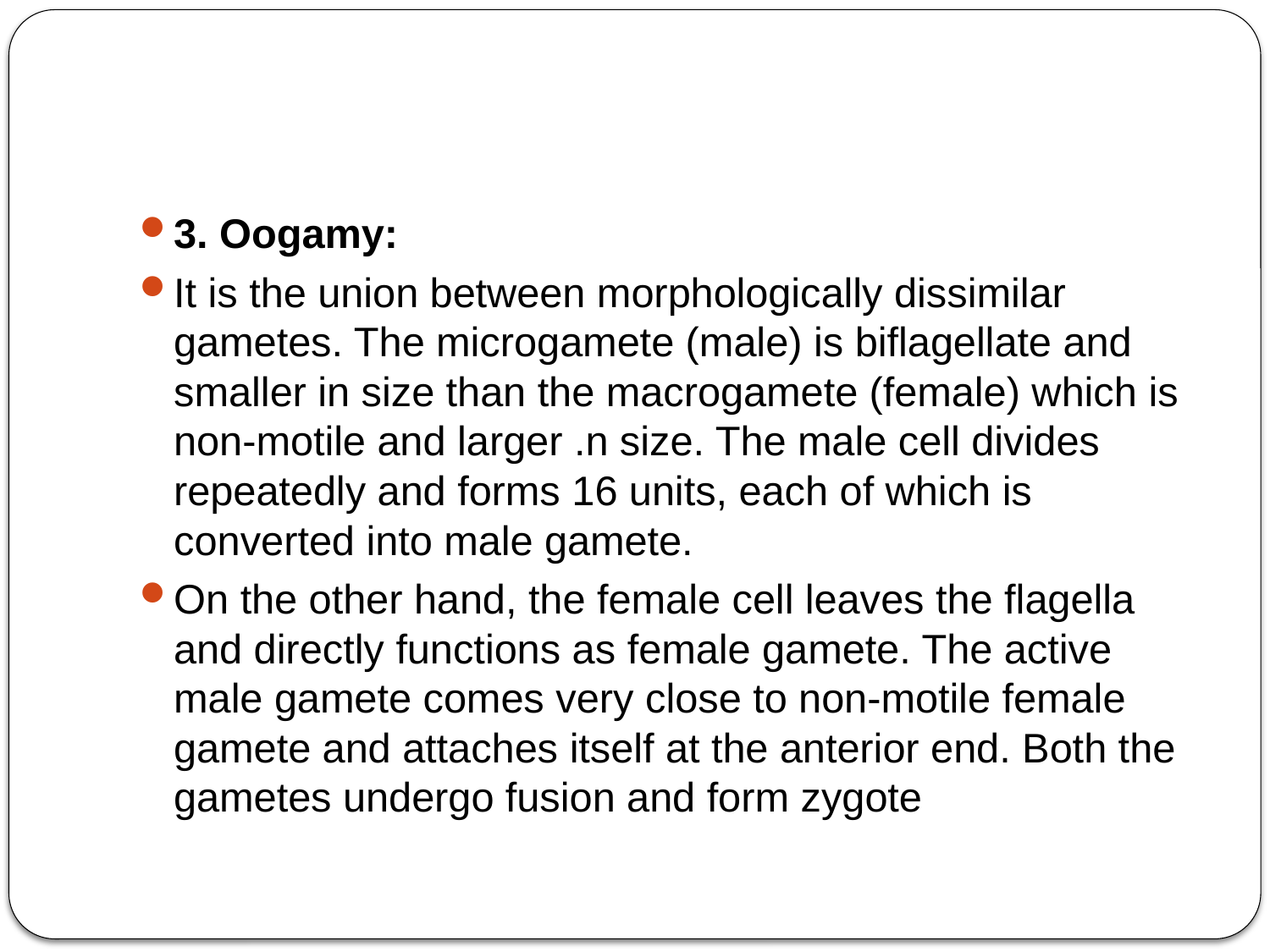

#
3. Oogamy:
It is the union between morpho­logically dissimilar gametes. The microgamete (male) is biflagellate and smaller in size than the macrogamete (female) which is non-motile and larger .n size. The male cell divides repeatedly and forms 16 units, each of which is converted into male gamete.
On the other hand, the female cell leaves the flagella and directly functions as female gamete. The active male gamete comes very close to non-motile female gamete and attaches itself at the anterior end. Both the gametes undergo fusion and form zygote